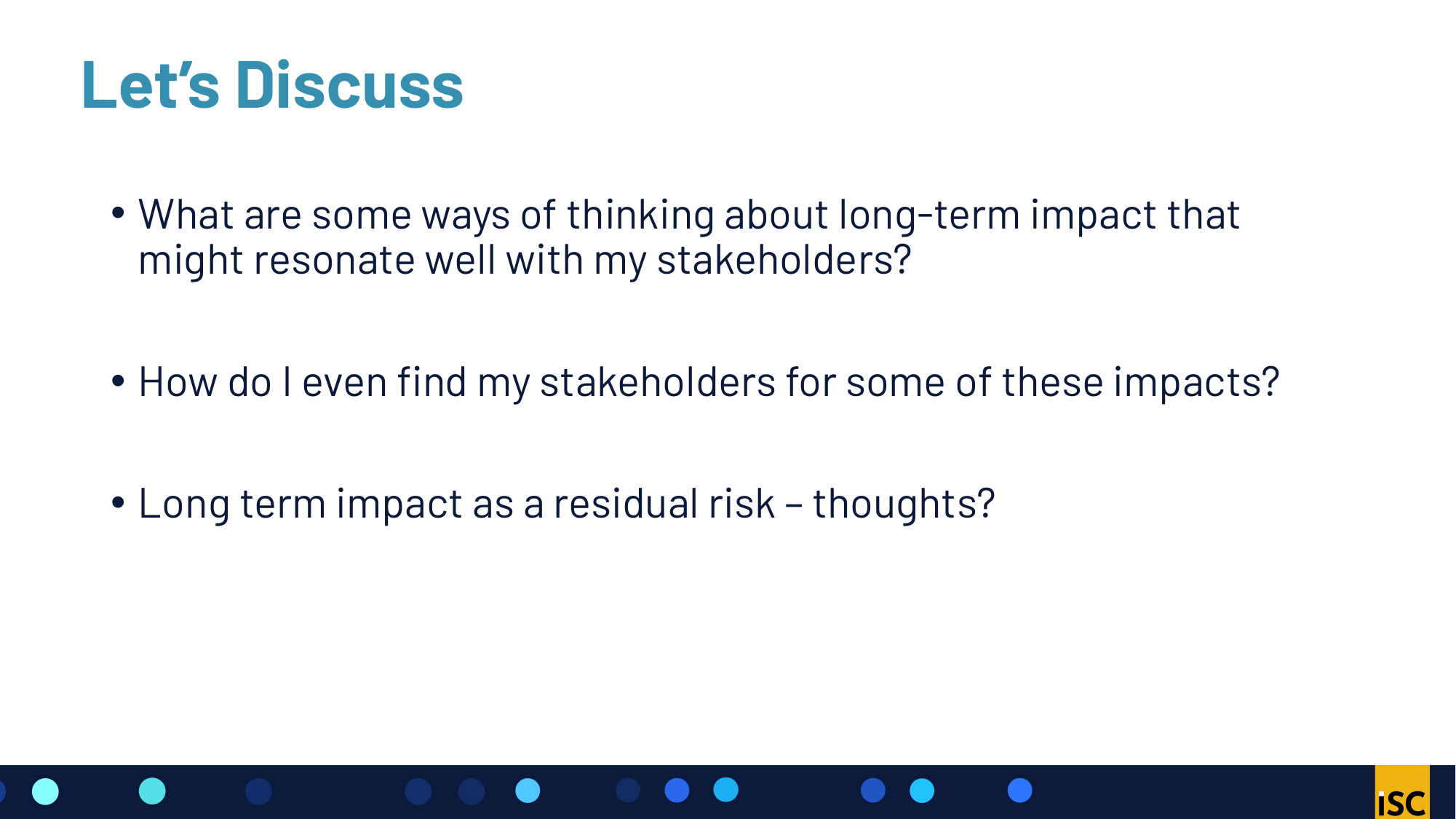

# Let’s Discuss
What are some ways of thinking about long-term impact that might resonate well with my stakeholders?

How do I even find my stakeholders for some of these impacts?

Long term impact as a residual risk – thoughts?